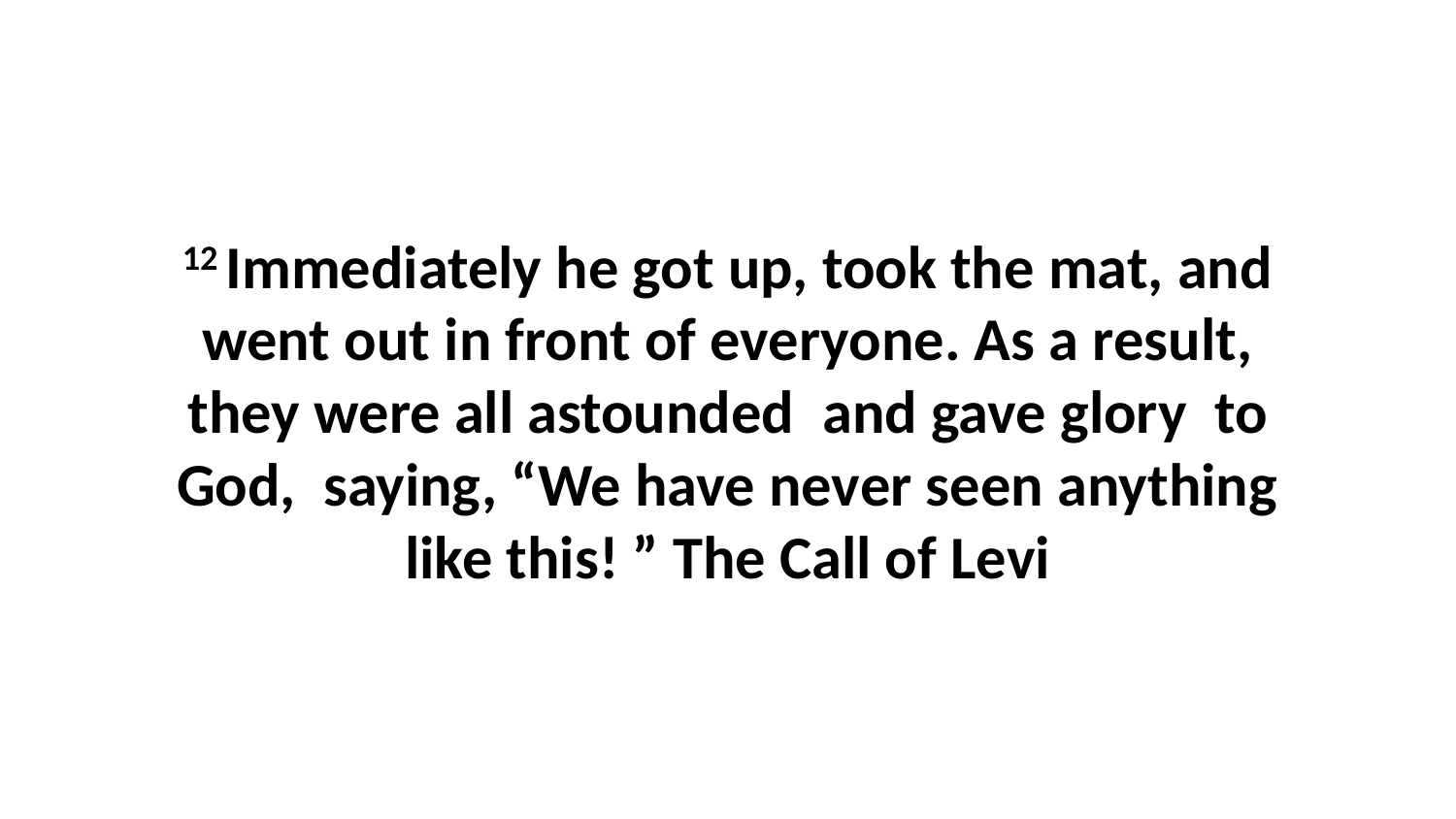

12 Immediately he got up, took the mat, and went out in front of everyone. As a result, they were all astounded  and gave glory  to God,  saying, “We have never seen anything like this! ” The Call of Levi